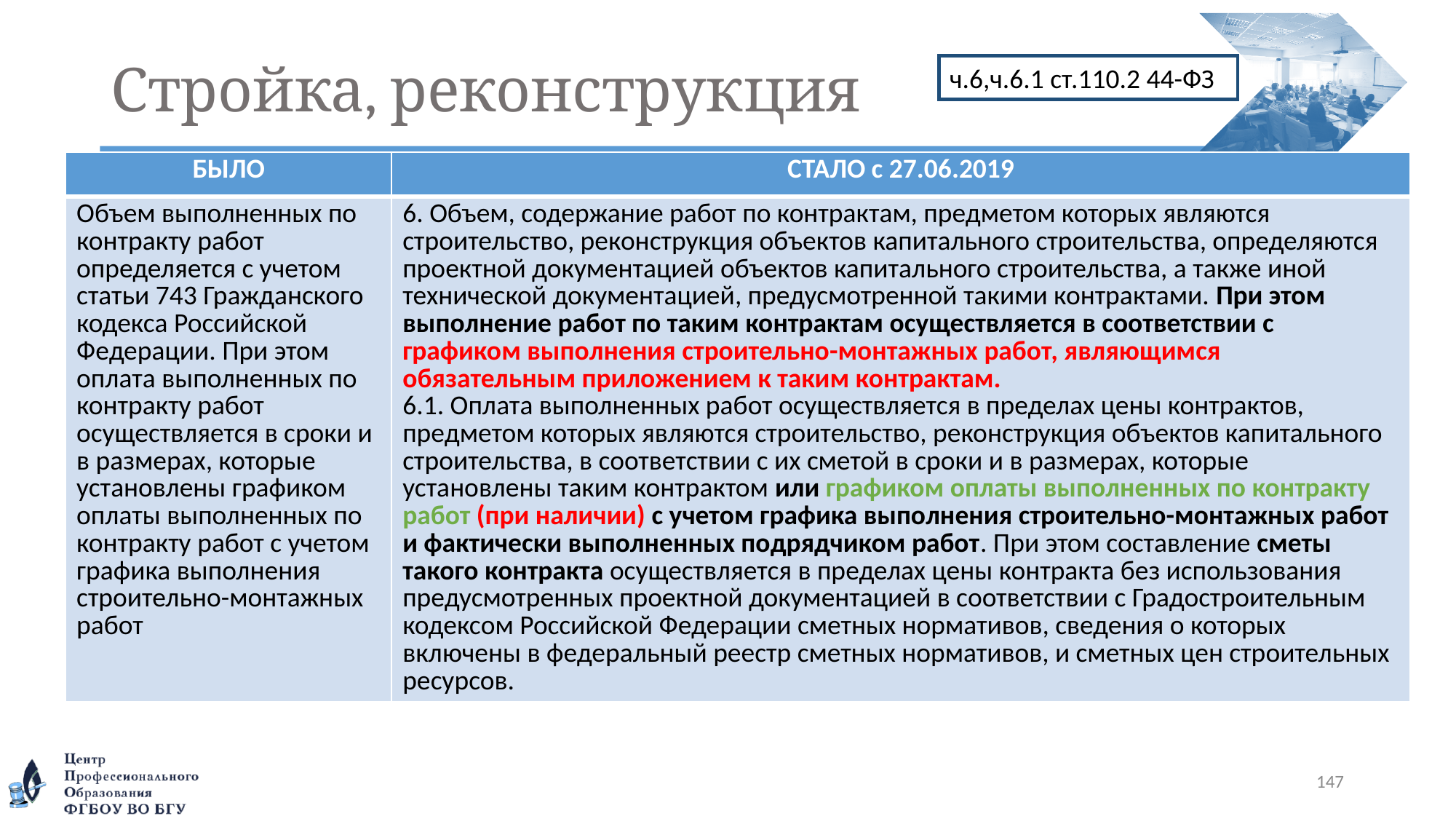

# Стройка, реконструкция
ч.6,ч.6.1 ст.110.2 44-ФЗ
| БЫЛО | СТАЛО с 27.06.2019 |
| --- | --- |
| Объем выполненных по контракту работ определяется с учетом статьи 743 Гражданского кодекса Российской Федерации. При этом оплата выполненных по контракту работ осуществляется в сроки и в размерах, которые установлены графиком оплаты выполненных по контракту работ с учетом графика выполнения строительно-монтажных работ | 6. Объем, содержание работ по контрактам, предметом которых являются строительство, реконструкция объектов капитального строительства, определяются проектной документацией объектов капитального строительства, а также иной технической документацией, предусмотренной такими контрактами. При этом выполнение работ по таким контрактам осуществляется в соответствии с графиком выполнения строительно-монтажных работ, являющимся обязательным приложением к таким контрактам. 6.1. Оплата выполненных работ осуществляется в пределах цены контрактов, предметом которых являются строительство, реконструкция объектов капитального строительства, в соответствии с их сметой в сроки и в размерах, которые установлены таким контрактом или графиком оплаты выполненных по контракту работ (при наличии) с учетом графика выполнения строительно-монтажных работ и фактически выполненных подрядчиком работ. При этом составление сметы такого контракта осуществляется в пределах цены контракта без использования предусмотренных проектной документацией в соответствии с Градостроительным кодексом Российской Федерации сметных нормативов, сведения о которых включены в федеральный реестр сметных нормативов, и сметных цен строительных ресурсов. |
147